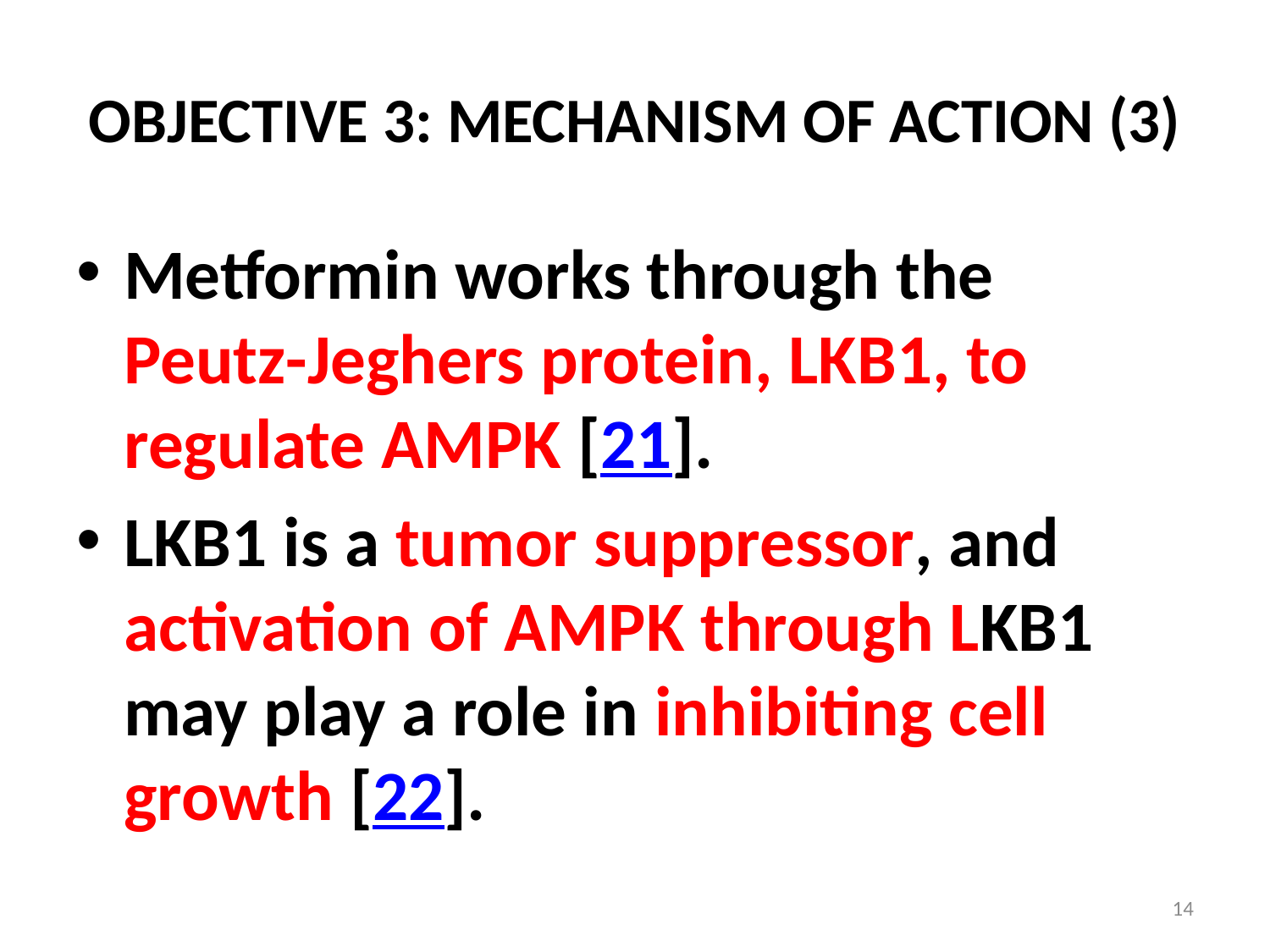

# OBJECTIVE 3: MECHANISM OF ACTION (3)
Metformin works through the Peutz-Jeghers protein, LKB1, to regulate AMPK [21].
LKB1 is a tumor suppressor, and activation of AMPK through LKB1 may play a role in inhibiting cell growth [22].
14